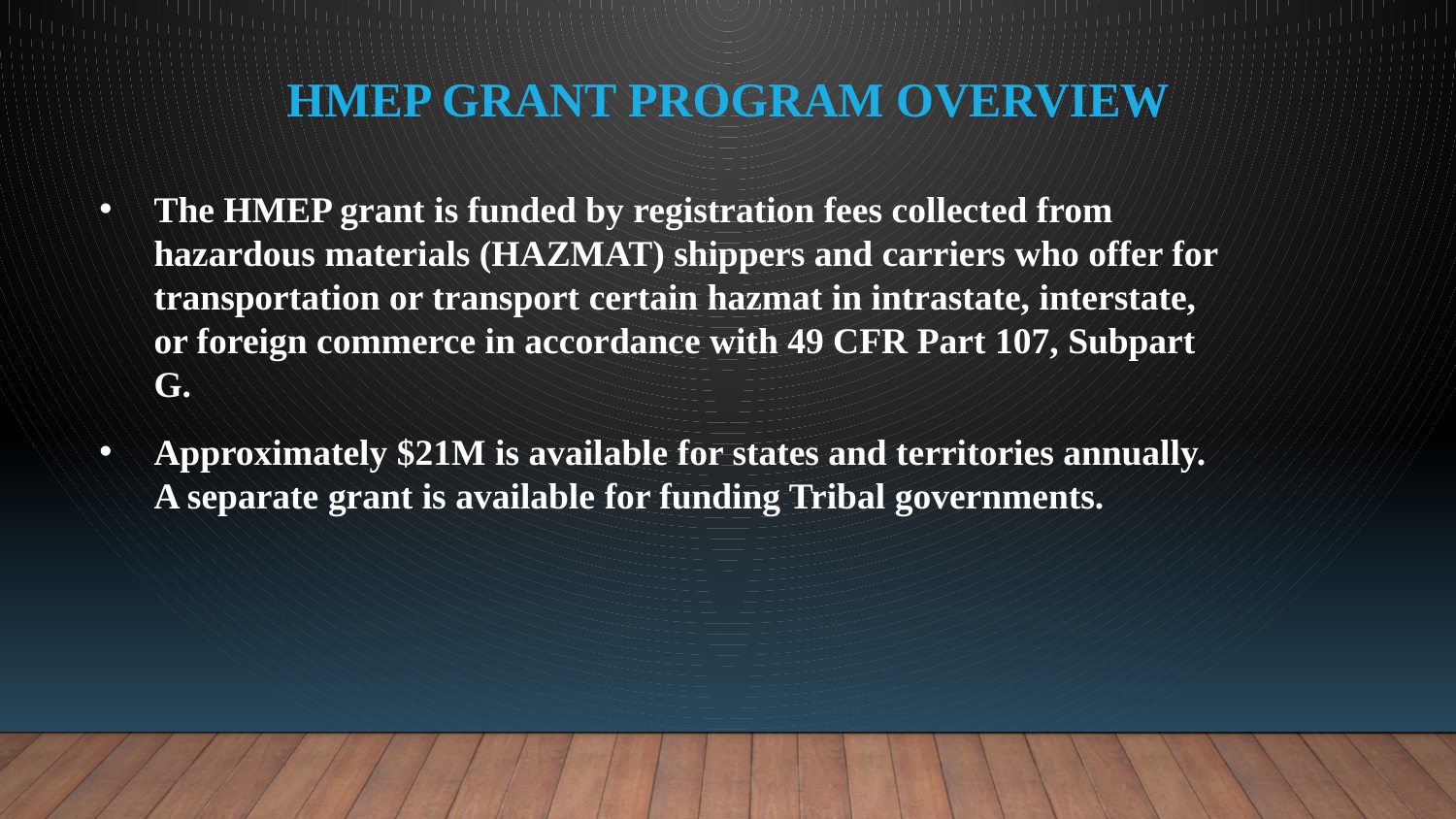

# HMEP GRANT PROGRAM OVERVIEW
The HMEP grant is funded by registration fees collected from hazardous materials (HAZMAT) shippers and carriers who offer for transportation or transport certain hazmat in intrastate, interstate, or foreign commerce in accordance with 49 CFR Part 107, Subpart G.
Approximately $21M is available for states and territories annually. A separate grant is available for funding Tribal governments.